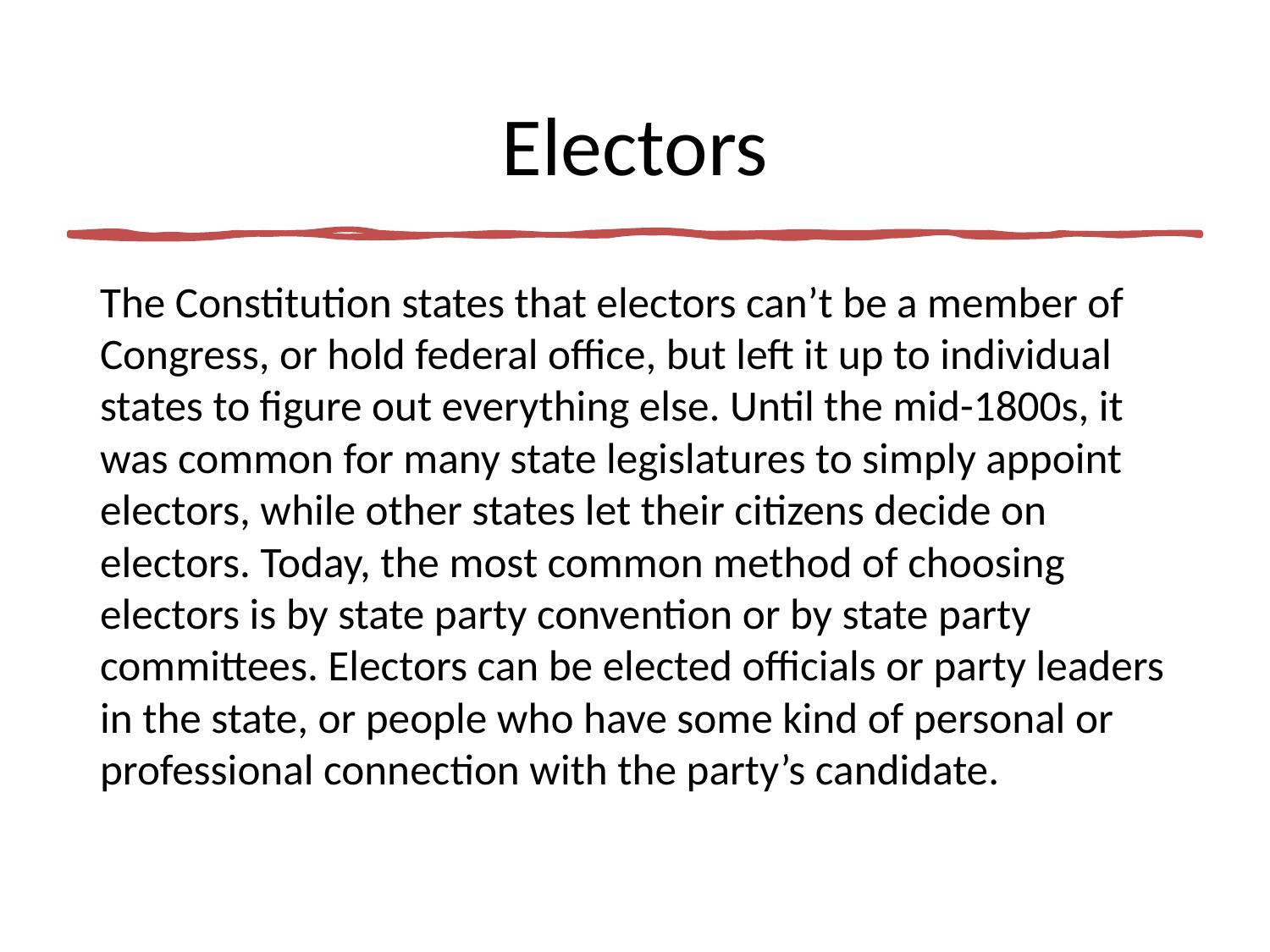

# Electors

The Constitution states that electors can’t be a member of Congress, or hold federal office, but left it up to individual states to figure out everything else. Until the mid-1800s, it was common for many state legislatures to simply appoint electors, while other states let their citizens decide on electors. Today, the most common method of choosing electors is by state party convention or by state party committees. Electors can be elected officials or party leaders in the state, or people who have some kind of personal or professional connection with the party’s candidate.